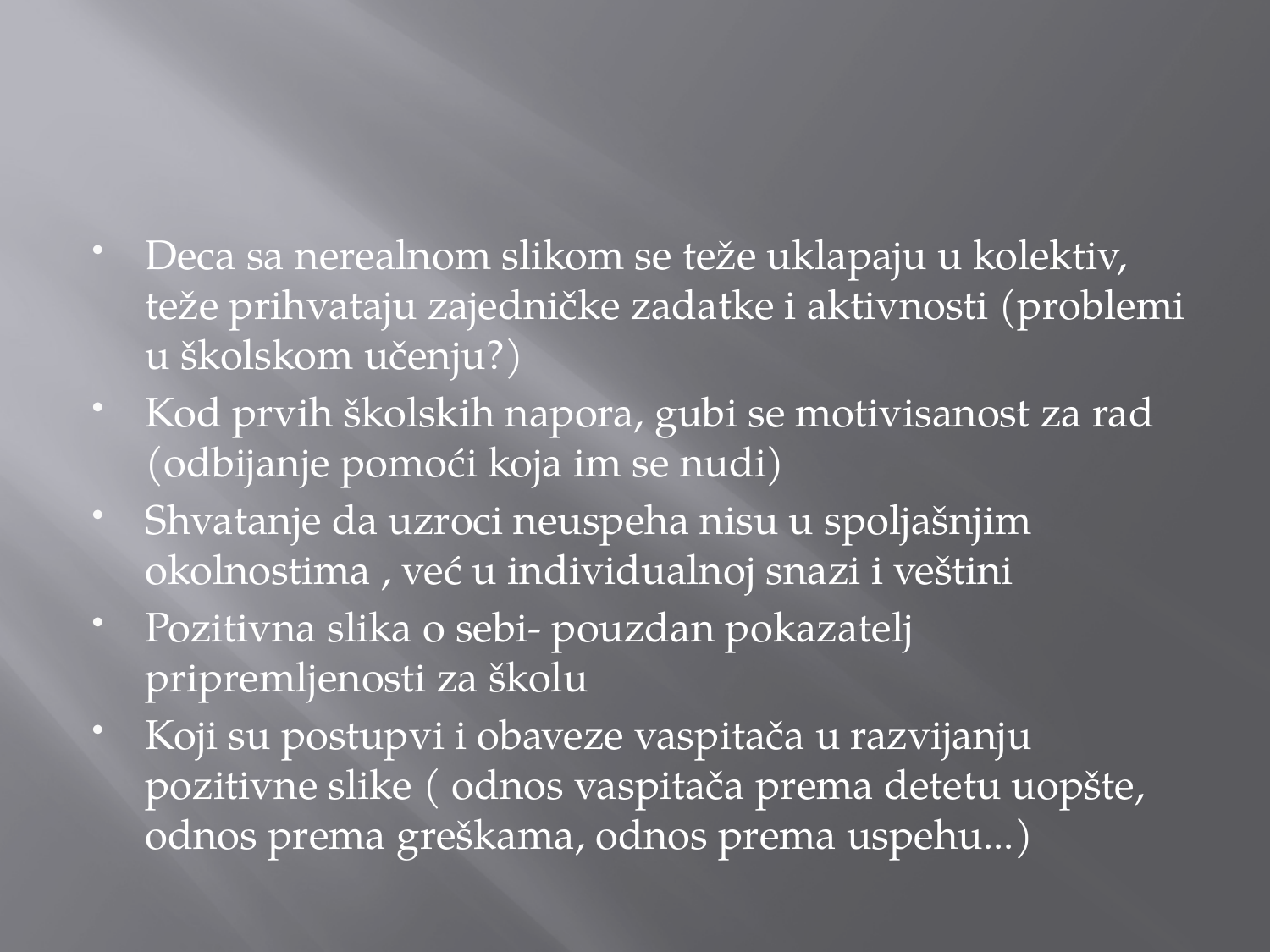

Deca sa nerealnom slikom se teže uklapaju u kolektiv, teže prihvataju zajedničke zadatke i aktivnosti (problemi u školskom učenju?)
Kod prvih školskih napora, gubi se motivisanost za rad (odbijanje pomoći koja im se nudi)
Shvatanje da uzroci neuspeha nisu u spoljašnjim okolnostima , već u individualnoj snazi i veštini
Pozitivna slika o sebi- pouzdan pokazatelj pripremljenosti za školu
Koji su postupvi i obaveze vaspitača u razvijanju pozitivne slike ( odnos vaspitača prema detetu uopšte, odnos prema greškama, odnos prema uspehu...)